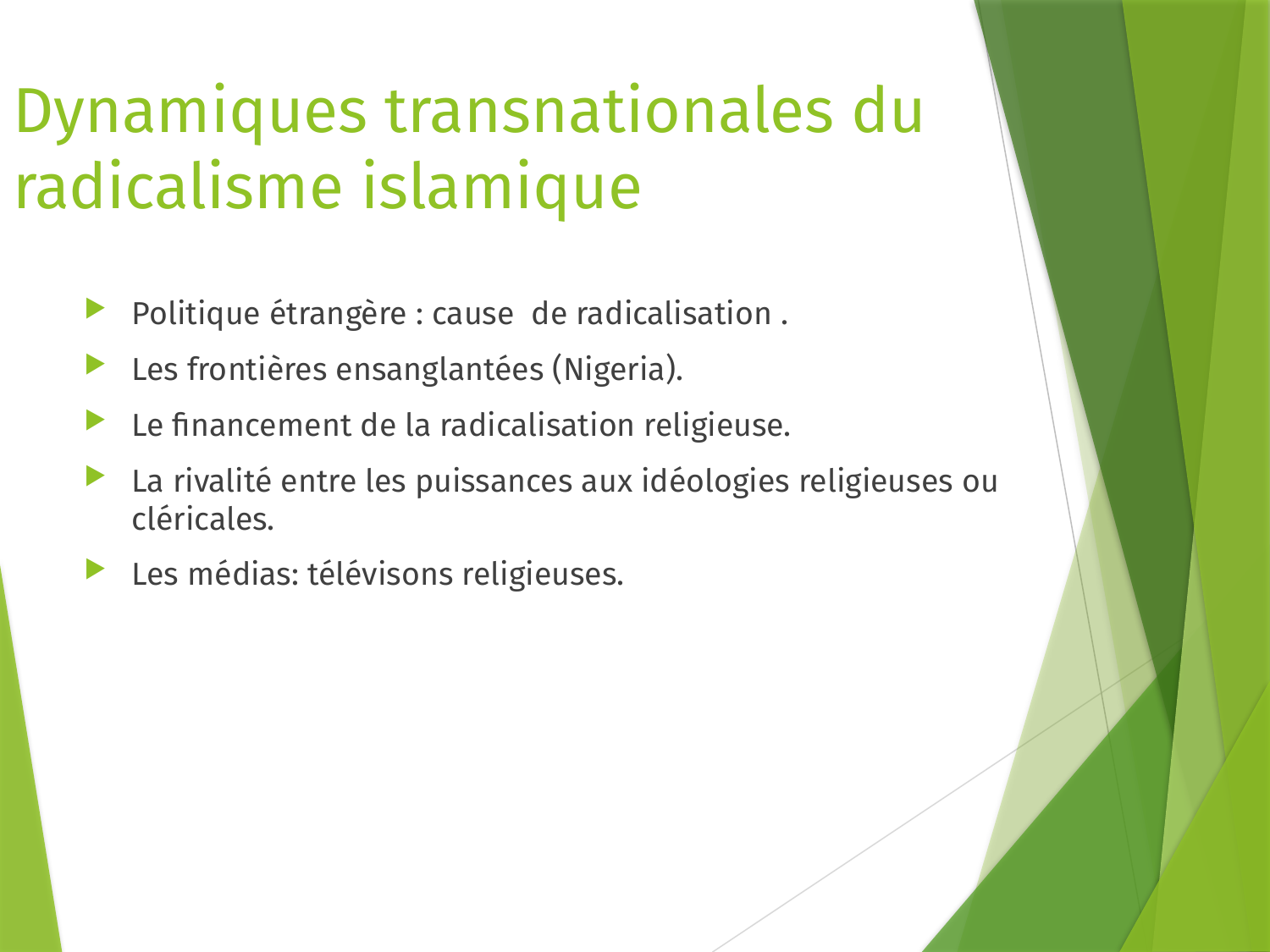

# Dynamiques transnationales du radicalisme islamique
Politique étrangère : cause  de radicalisation .
Les frontières ensanglantées (Nigeria).
Le financement de la radicalisation religieuse.
La rivalité entre les puissances aux idéologies religieuses ou cléricales.
Les médias: télévisons religieuses.